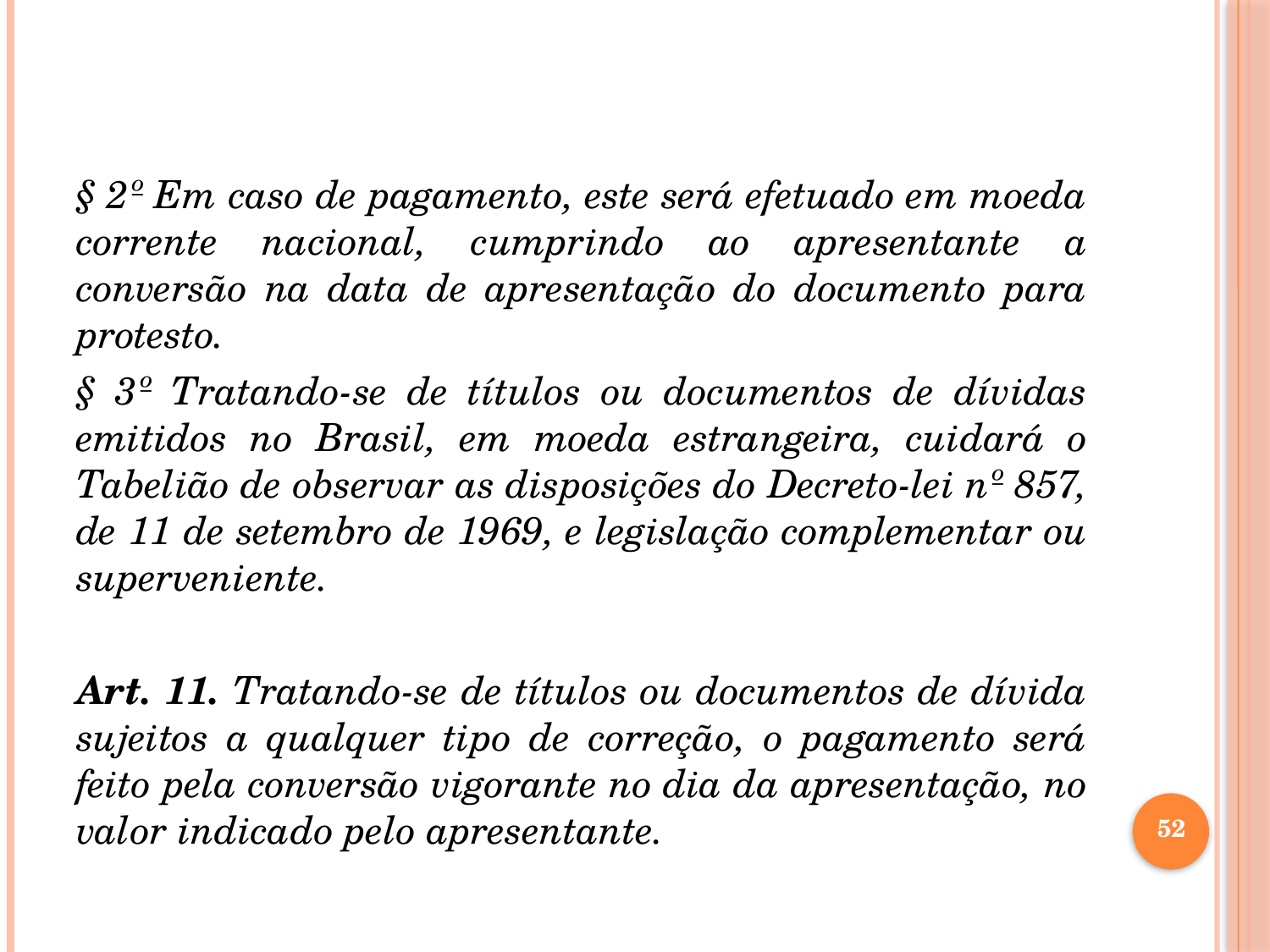

§ 2º Em caso de pagamento, este será efetuado em moeda corrente nacional, cumprindo ao apresentante a conversão na data de apresentação do documento para protesto.
§ 3º Tratando-se de títulos ou documentos de dívidas emitidos no Brasil, em moeda estrangeira, cuidará o Tabelião de observar as disposições do Decreto-lei nº 857, de 11 de setembro de 1969, e legislação complementar ou superveniente.

Art. 11. Tratando-se de títulos ou documentos de dívida sujeitos a qualquer tipo de correção, o pagamento será feito pela conversão vigorante no dia da apresentação, no valor indicado pelo apresentante.
52